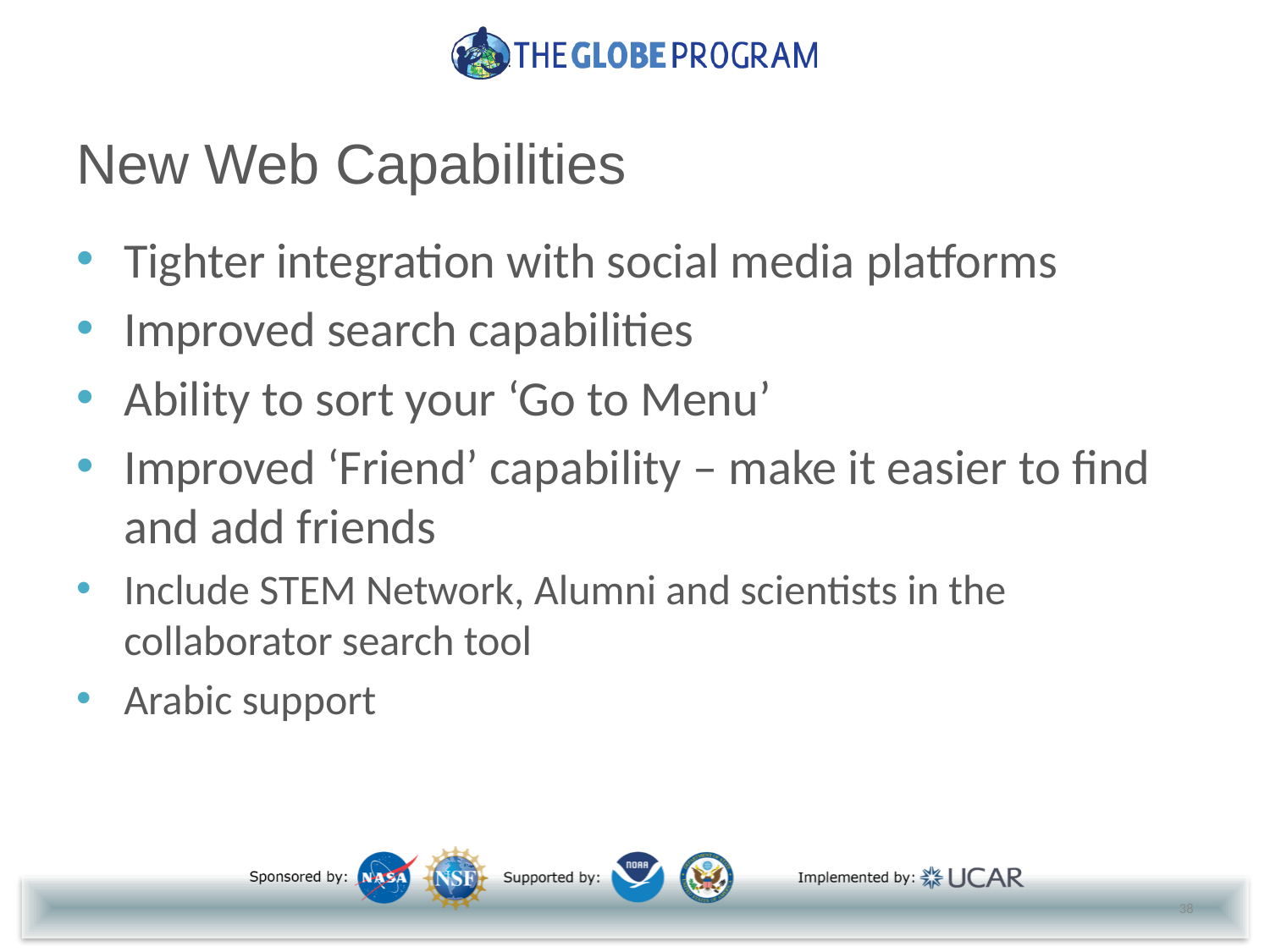

# New Web Capabilities
Tighter integration with social media platforms
Improved search capabilities
Ability to sort your ‘Go to Menu’
Improved ‘Friend’ capability – make it easier to find and add friends
Include STEM Network, Alumni and scientists in the collaborator search tool
Arabic support

38